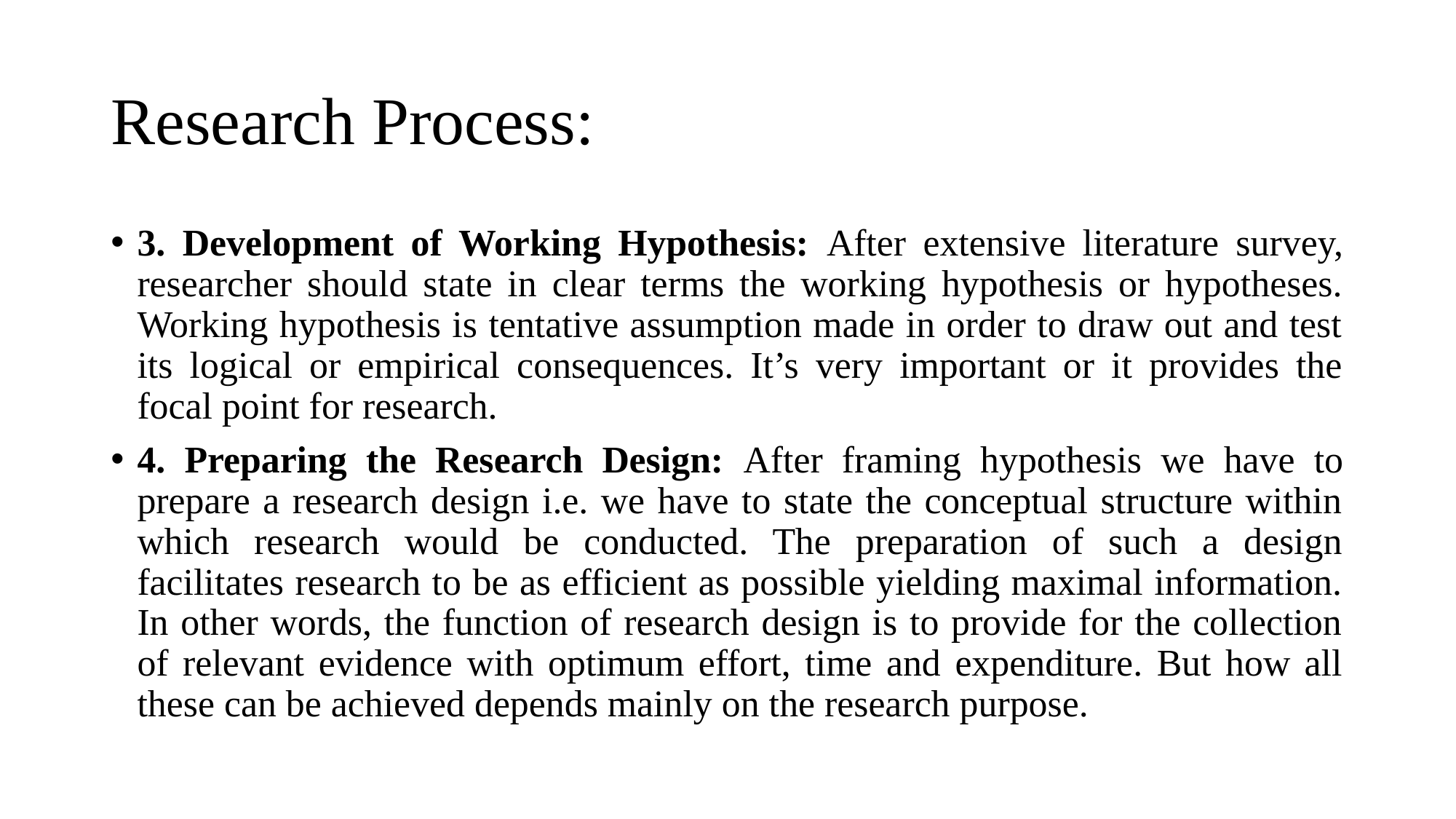

# Research Process:
3. Development of Working Hypothesis: After extensive literature survey, researcher should state in clear terms the working hypothesis or hypotheses. Working hypothesis is tentative assumption made in order to draw out and test its logical or empirical consequences. It’s very important or it provides the focal point for research.
4. Preparing the Research Design: After framing hypothesis we have to prepare a research design i.e. we have to state the conceptual structure within which research would be conducted. The preparation of such a design facilitates research to be as efficient as possible yielding maximal information. In other words, the function of research design is to provide for the collection of relevant evidence with optimum effort, time and expenditure. But how all these can be achieved depends mainly on the research purpose.